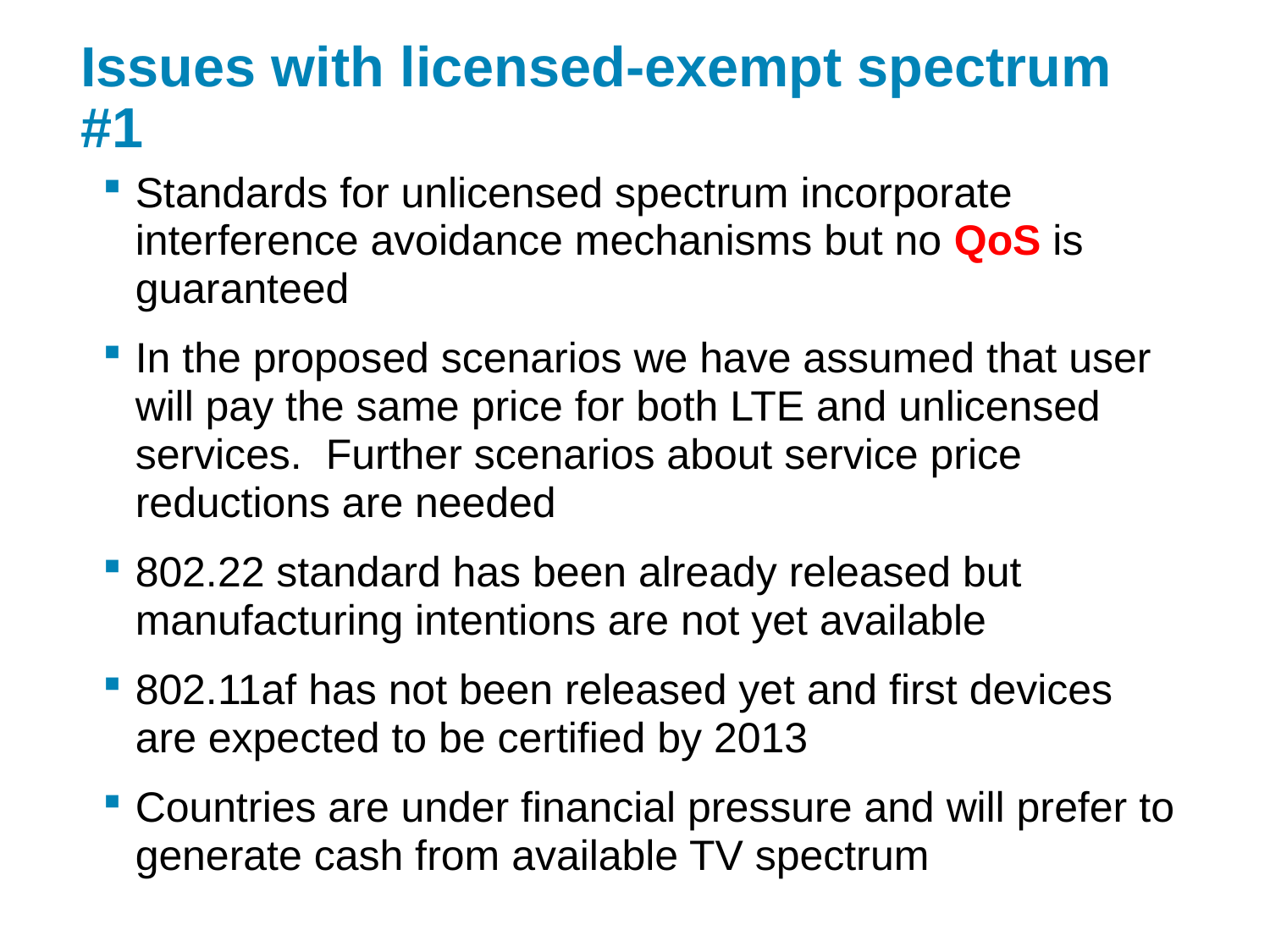

# Issues with licensed-exempt spectrum #1
Standards for unlicensed spectrum incorporate interference avoidance mechanisms but no QoS is guaranteed
In the proposed scenarios we have assumed that user will pay the same price for both LTE and unlicensed services.  Further scenarios about service price reductions are needed
802.22 standard has been already released but manufacturing intentions are not yet available
802.11af has not been released yet and first devices are expected to be certified by 2013
Countries are under financial pressure and will prefer to generate cash from available TV spectrum